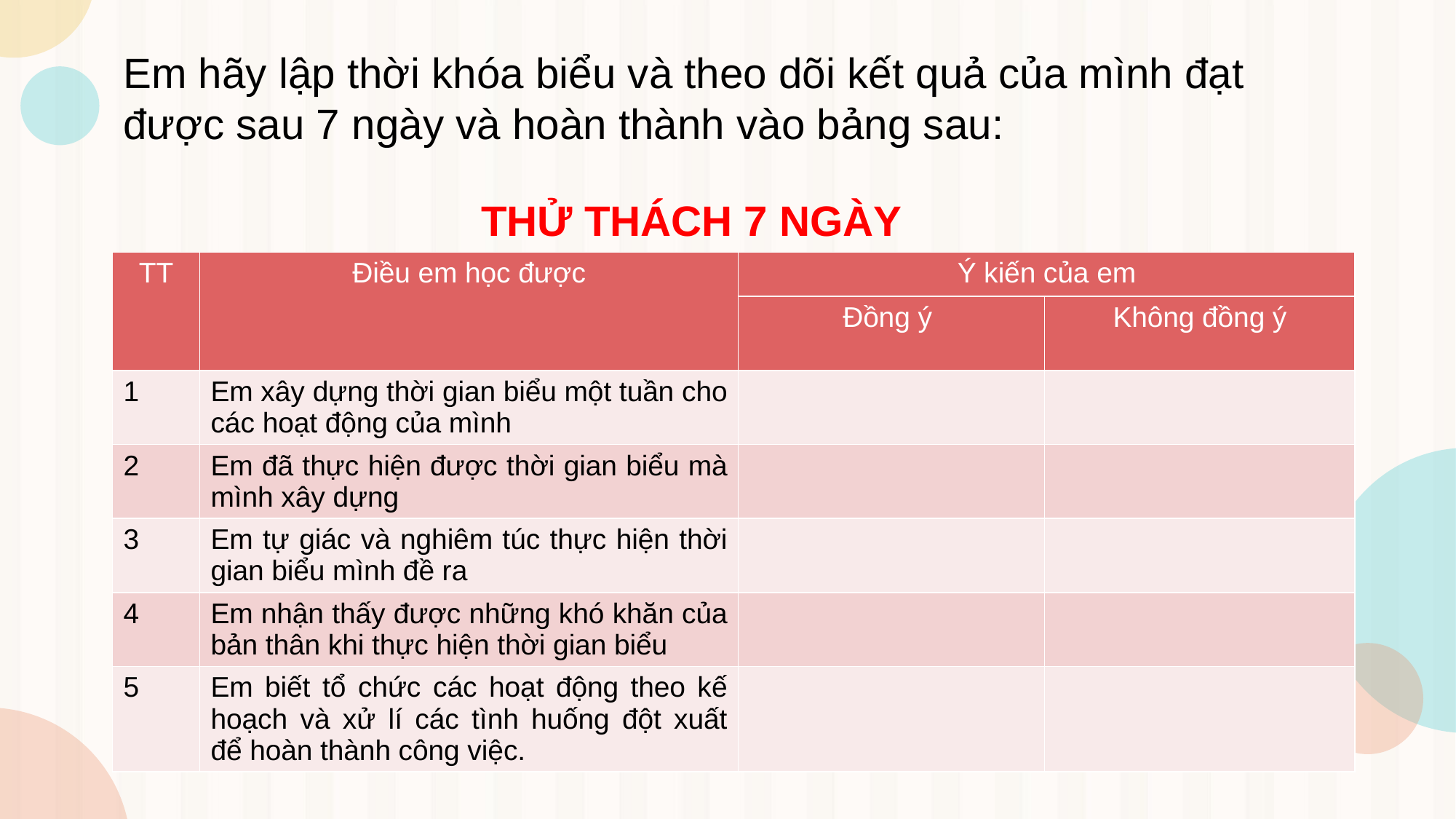

Em hãy lập thời khóa biểu và theo dõi kết quả của mình đạt được sau 7 ngày và hoàn thành vào bảng sau:
THỬ THÁCH 7 NGÀY
| TT | Điều em học được | Ý kiến của em |  |
| --- | --- | --- | --- |
|  |  | Đồng ý | Không đồng ý |
| 1 | Em xây dựng thời gian biểu một tuần cho các hoạt động của mình |  |  |
| 2 | Em đã thực hiện được thời gian biểu mà mình xây dựng |  |  |
| 3 | Em tự giác và nghiêm túc thực hiện thời gian biểu mình đề ra |  |  |
| 4 | Em nhận thấy được những khó khăn của bản thân khi thực hiện thời gian biểu |  |  |
| 5 | Em biết tổ chức các hoạt động theo kế hoạch và xử lí các tình huống đột xuất để hoàn thành công việc. |  |  |